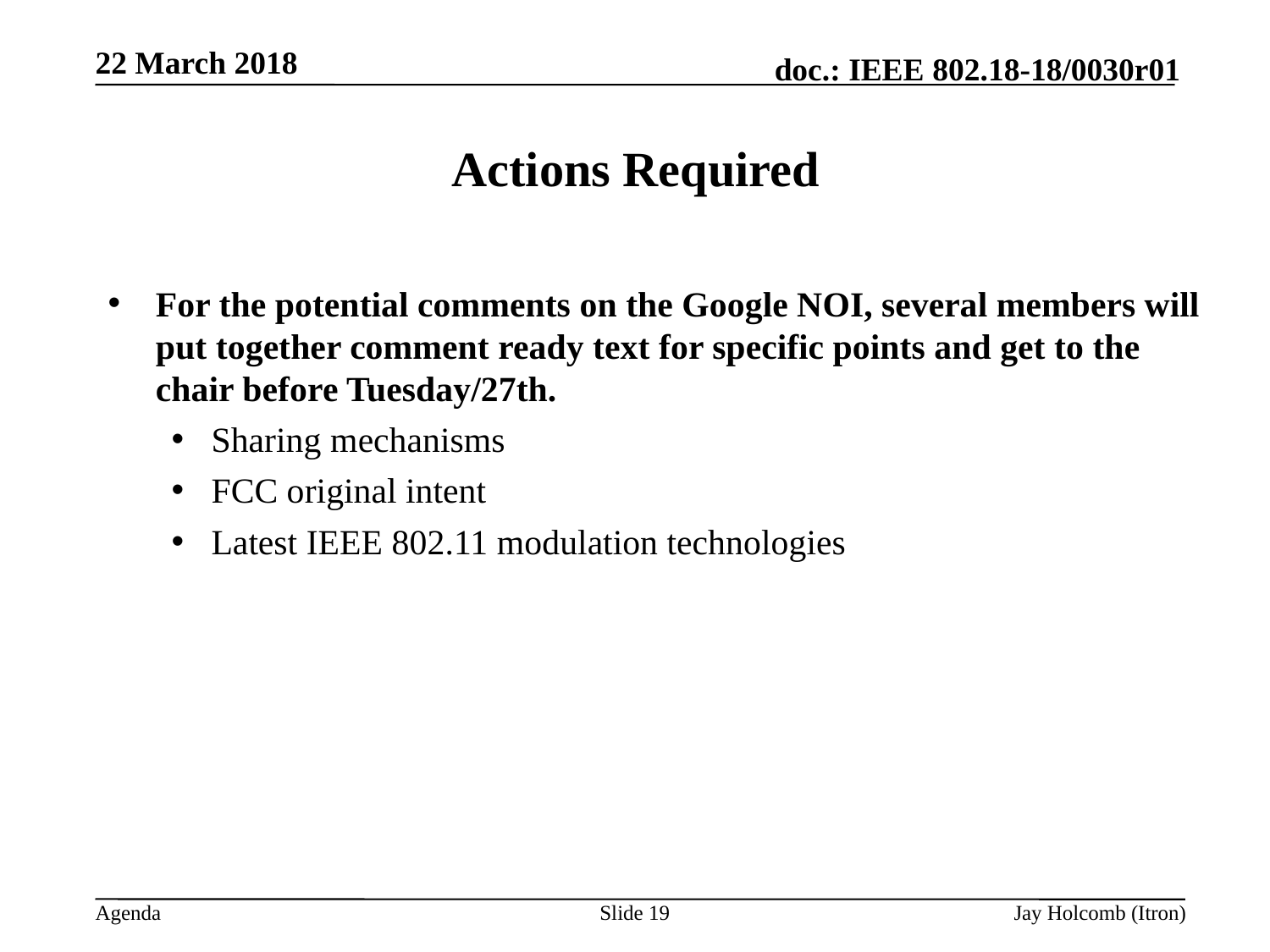

22 March 2018
# Actions Required
For the potential comments on the Google NOI, several members will put together comment ready text for specific points and get to the chair before Tuesday/27th.
Sharing mechanisms
FCC original intent
Latest IEEE 802.11 modulation technologies
Slide 19
Jay Holcomb (Itron)